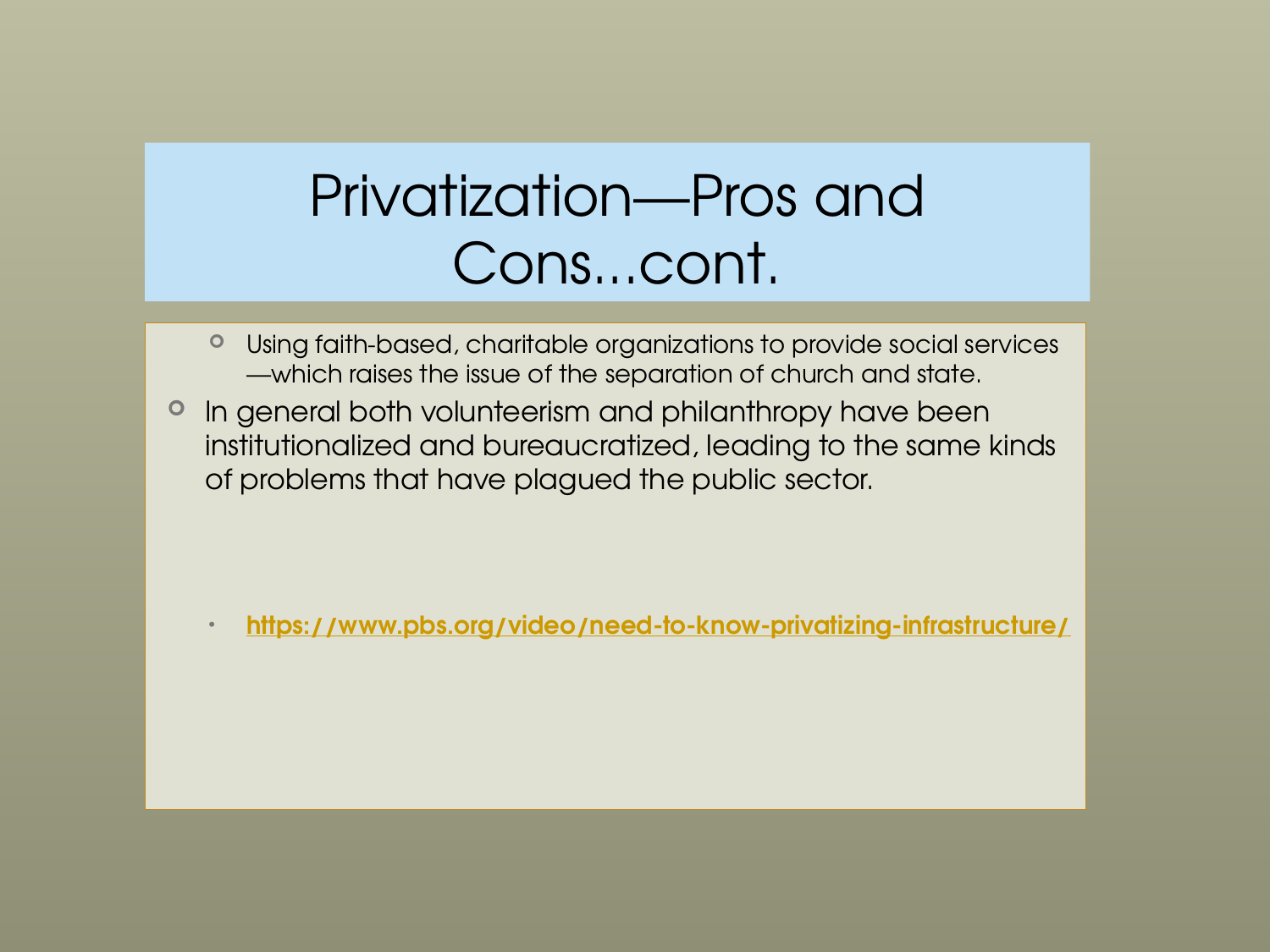

# Privatization—Pros and Cons...cont.
Using faith-based, charitable organizations to provide social services—which raises the issue of the separation of church and state.
In general both volunteerism and philanthropy have been institutionalized and bureaucratized, leading to the same kinds of problems that have plagued the public sector.

https://www.pbs.org/video/need-to-know-privatizing-infrastructure/